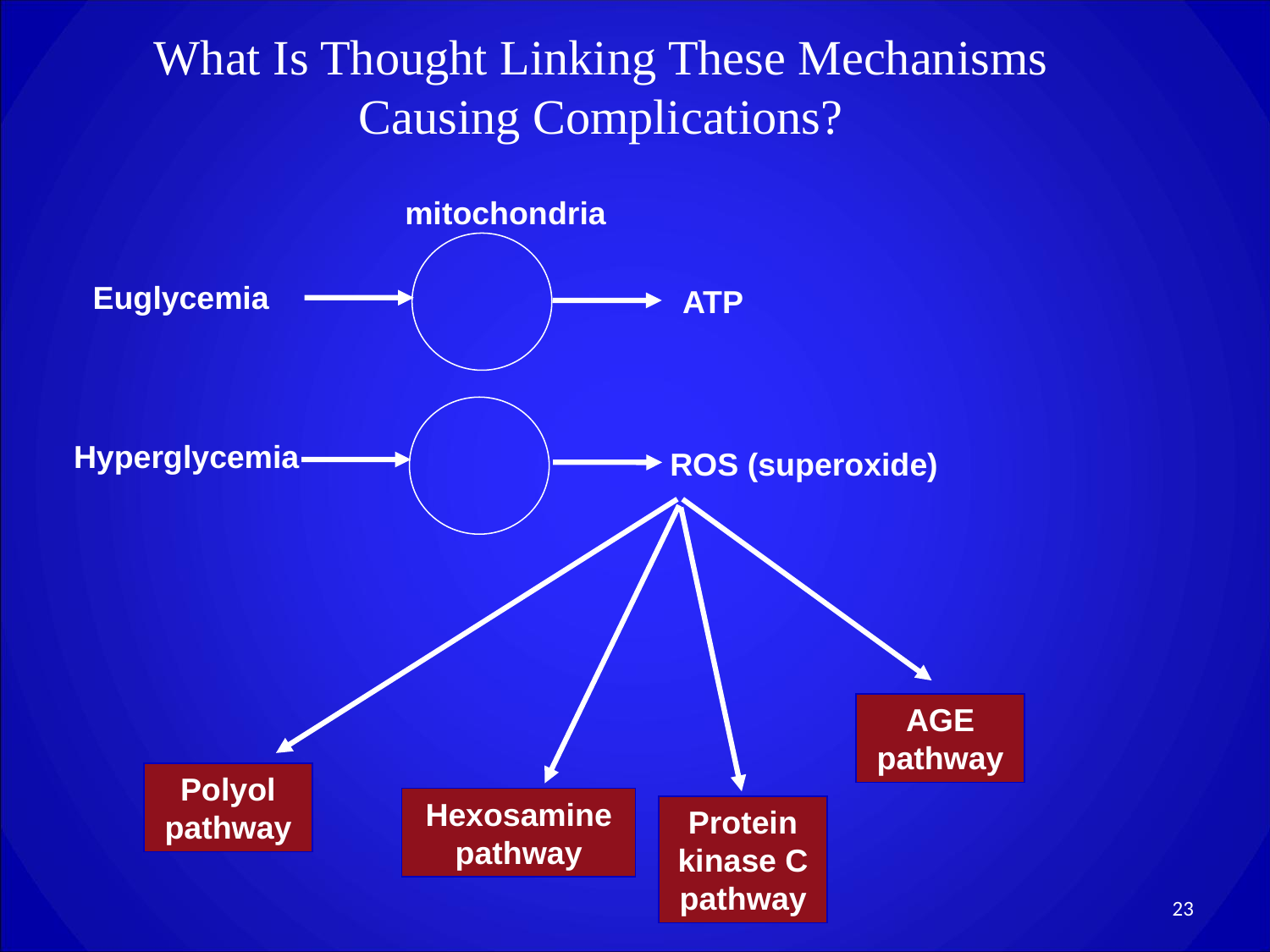

# What Is Thought Linking These Mechanisms Causing Complications?

mitochondria

Euglycemia
ATP

Hyperglycemia
ROS (superoxide)

AGE pathway
Polyol pathway
Hexosamine pathway
Protein kinase C pathway
23